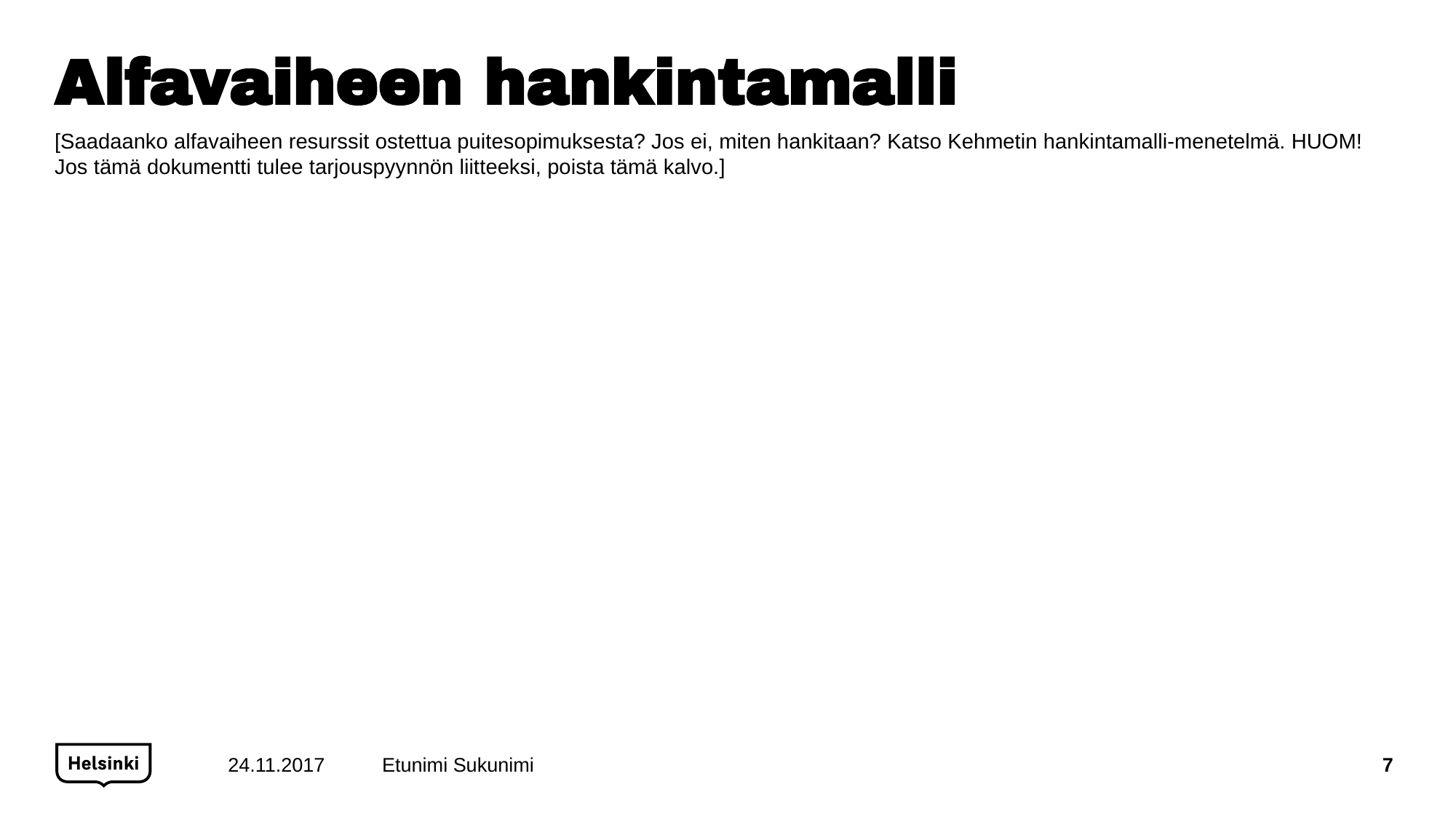

# Alfavaiheen hankintamalli
[Saadaanko alfavaiheen resurssit ostettua puitesopimuksesta? Jos ei, miten hankitaan? Katso Kehmetin hankintamalli-menetelmä. HUOM! Jos tämä dokumentti tulee tarjouspyynnön liitteeksi, poista tämä kalvo.]

24.11.2017
Etunimi Sukunimi
7